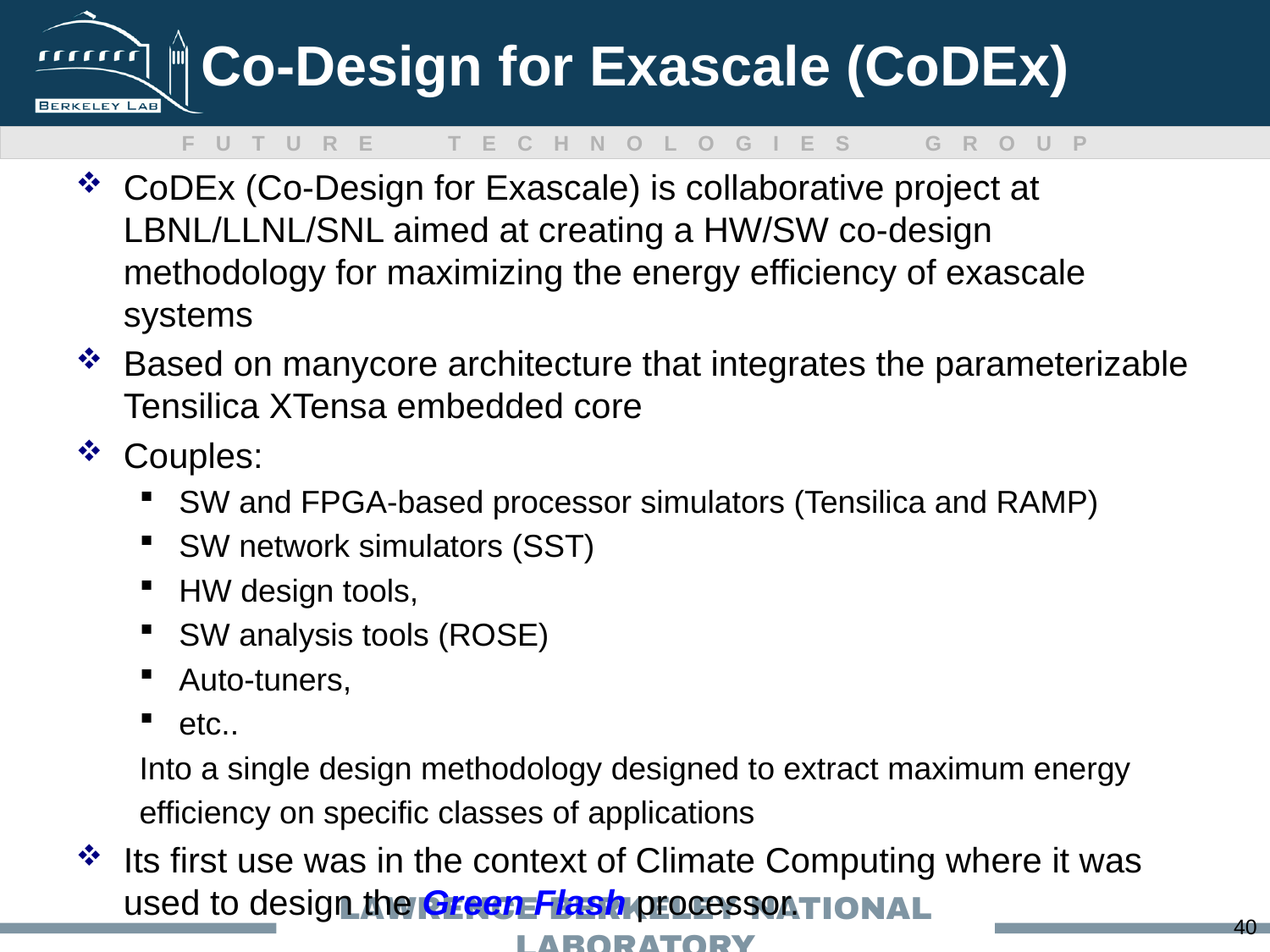

# Co-Design for Exascale (CoDEx)
CoDEx (Co-Design for Exascale) is collaborative project at LBNL/LLNL/SNL aimed at creating a HW/SW co-design methodology for maximizing the energy efficiency of exascale systems
Based on manycore architecture that integrates the parameterizable Tensilica XTensa embedded core
Couples:
SW and FPGA-based processor simulators (Tensilica and RAMP)
SW network simulators (SST)
HW design tools,
SW analysis tools (ROSE)
Auto-tuners,
etc..
Into a single design methodology designed to extract maximum energy
efficiency on specific classes of applications
Its first use was in the context of Climate Computing where it was used to design the Green Flash processor.
40